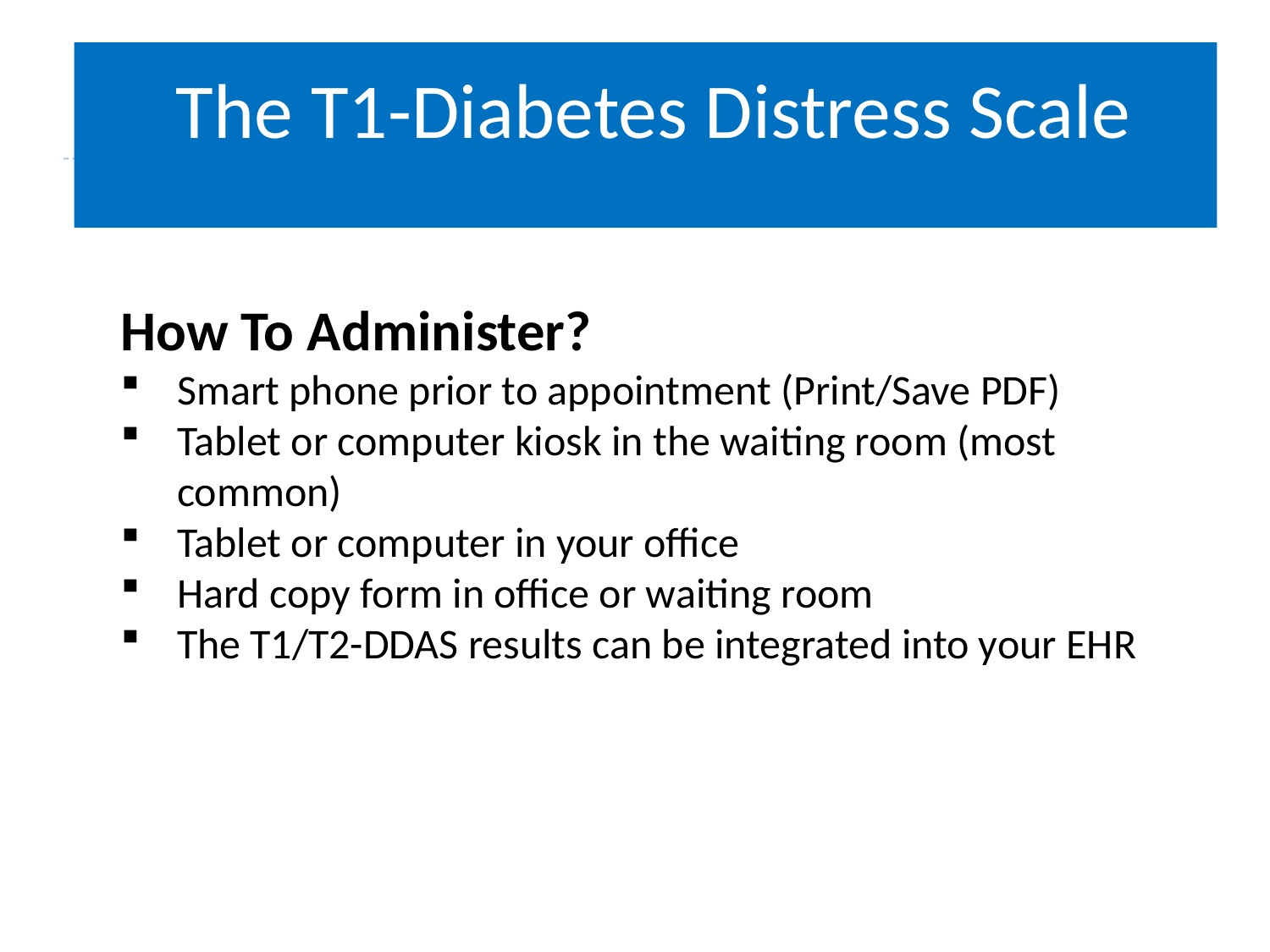

# The T1-Diabetes Distress Scale

How To Administer?
Smart phone prior to appointment (Print/Save PDF)
Tablet or computer kiosk in the waiting room (most common)
Tablet or computer in your office
Hard copy form in office or waiting room
The T1/T2-DDAS results can be integrated into your EHR